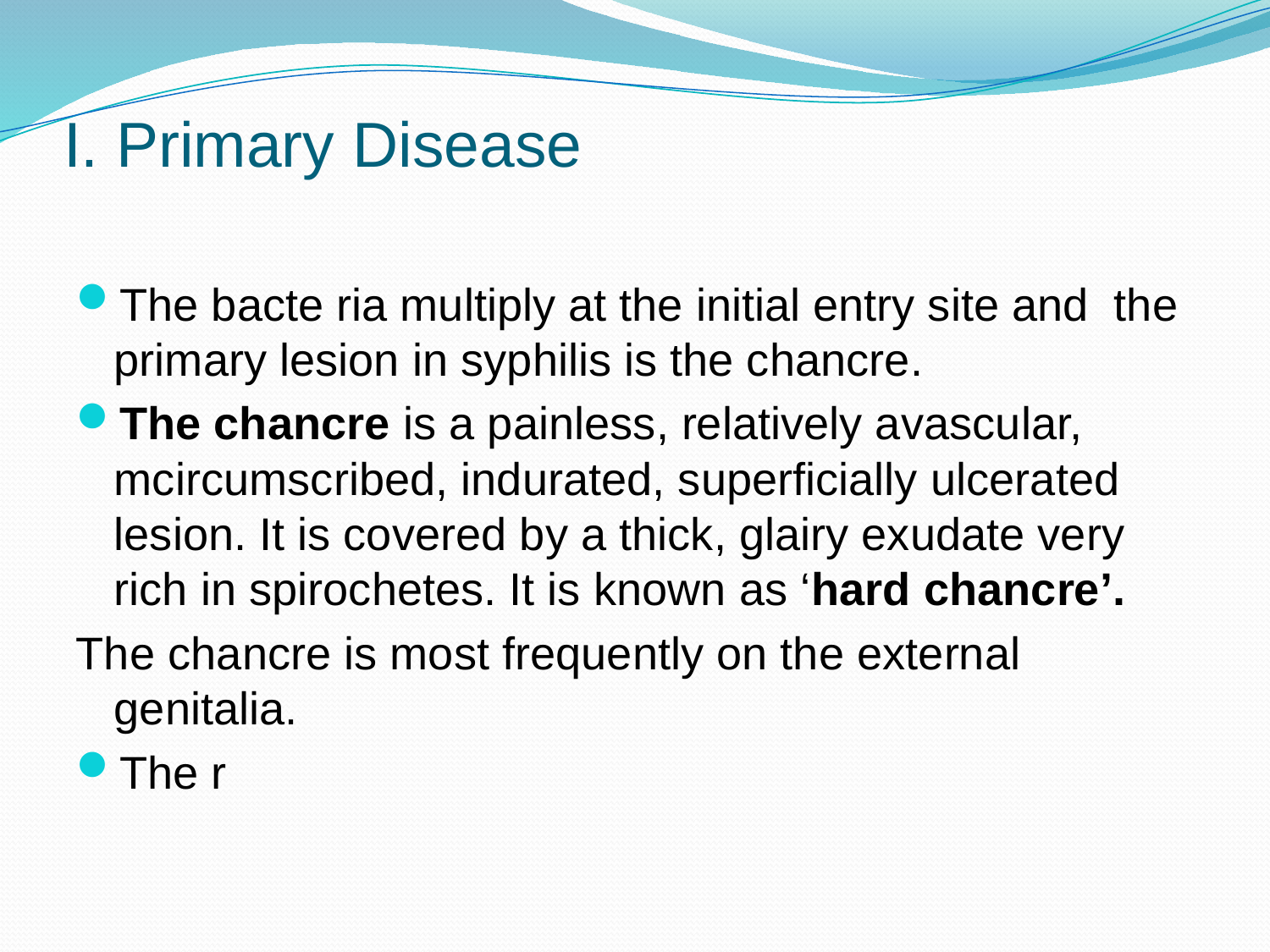

# I. Primary Disease
The bacte ria multiply at the initial entry site and  the primary lesion in syphilis is the chancre.
The chancre is a painless, relatively avascular, mcircumscribed, indurated, superficially ulcerated lesion. It is covered by a thick, glairy exudate very rich in spirochetes. It is known as ‘hard chancre’.
The chancre is most frequently on the external genitalia.
The r